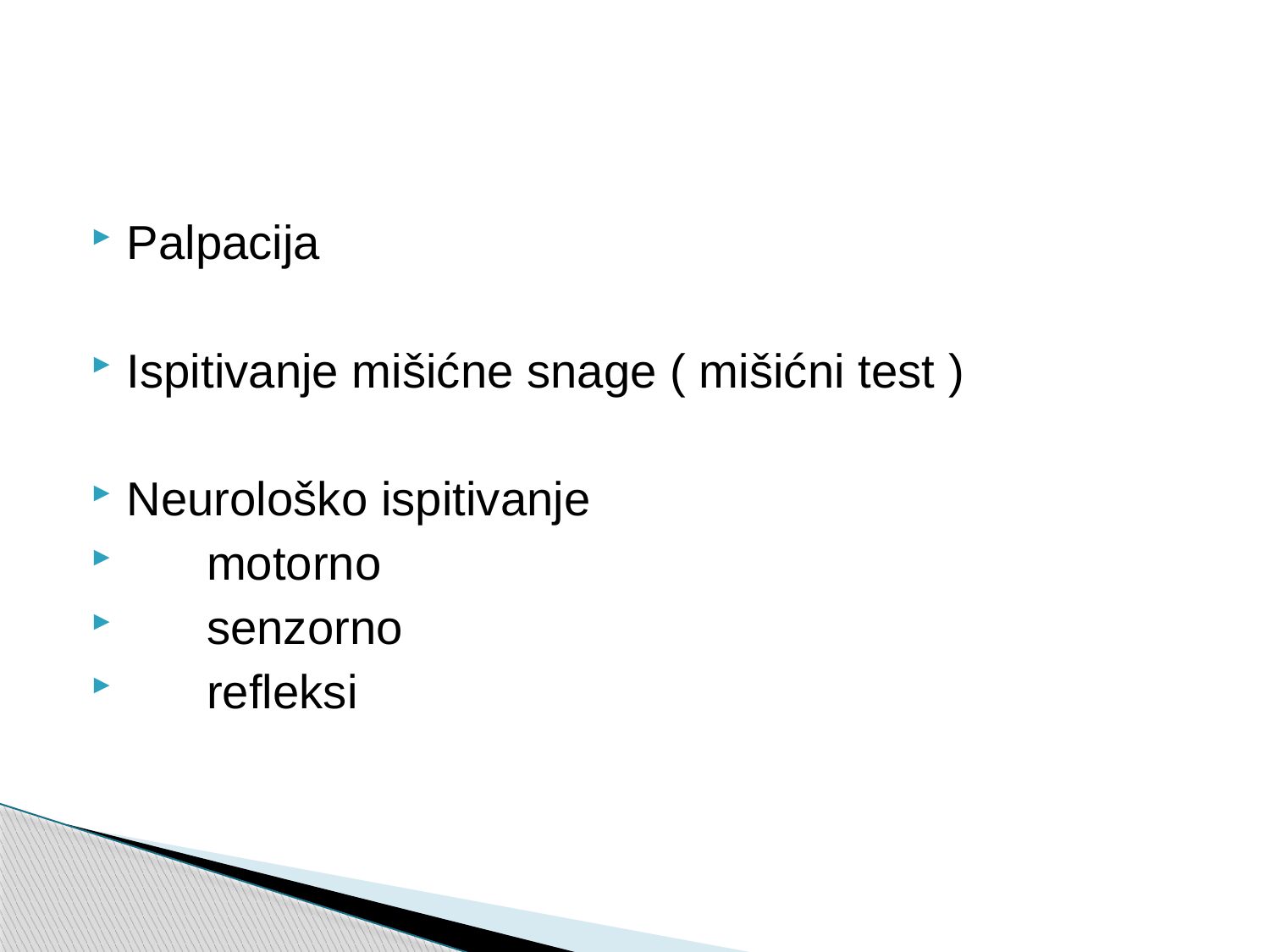

Palpacija

Ispitivanje mišićne snage ( mišićni test )

Neurološko ispitivanje
      motorno
      senzorno
      refleksi